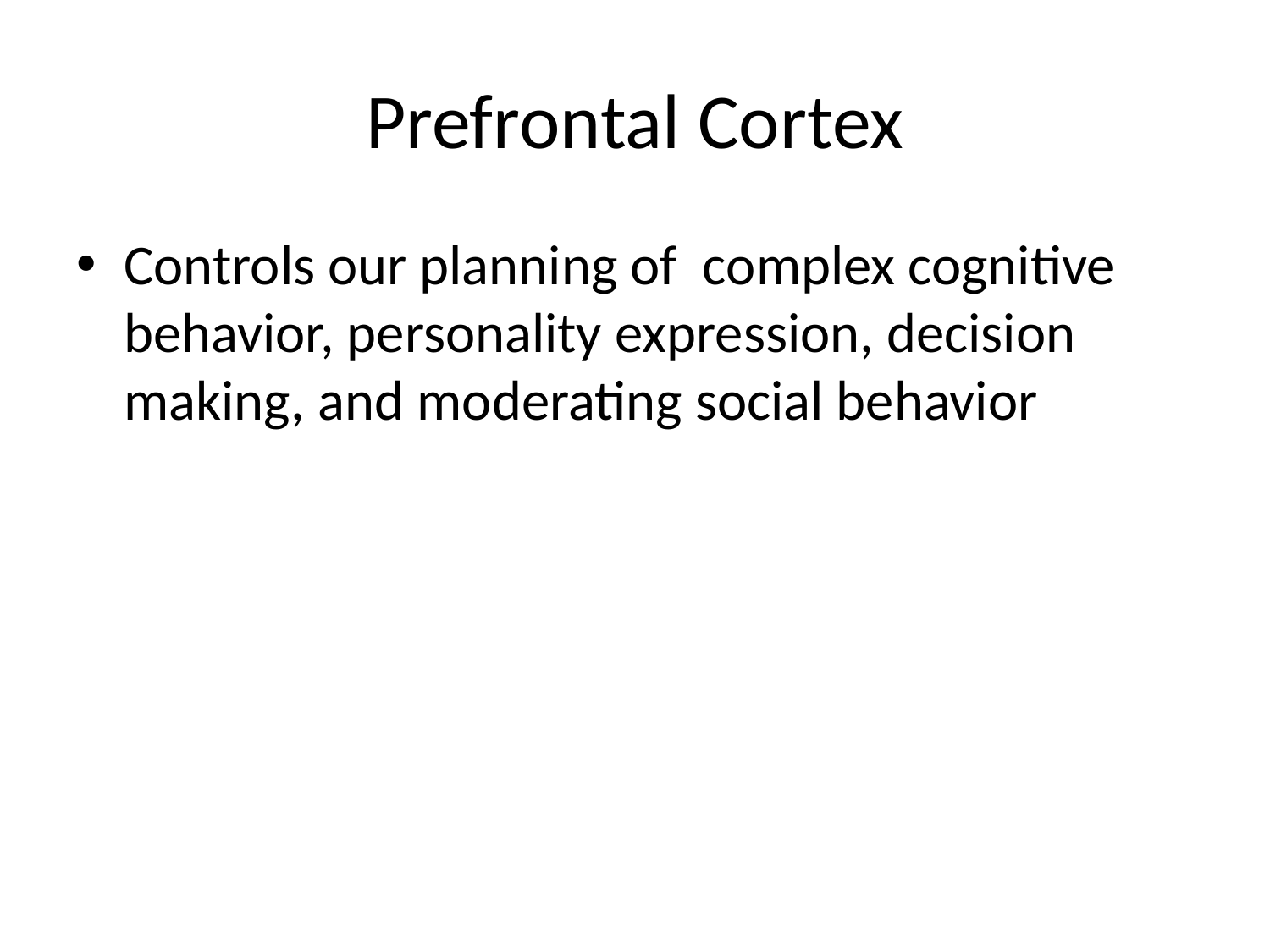

# Prefrontal Cortex
Controls our planning of  complex cognitive behavior, personality expression, decision making, and moderating social behavior